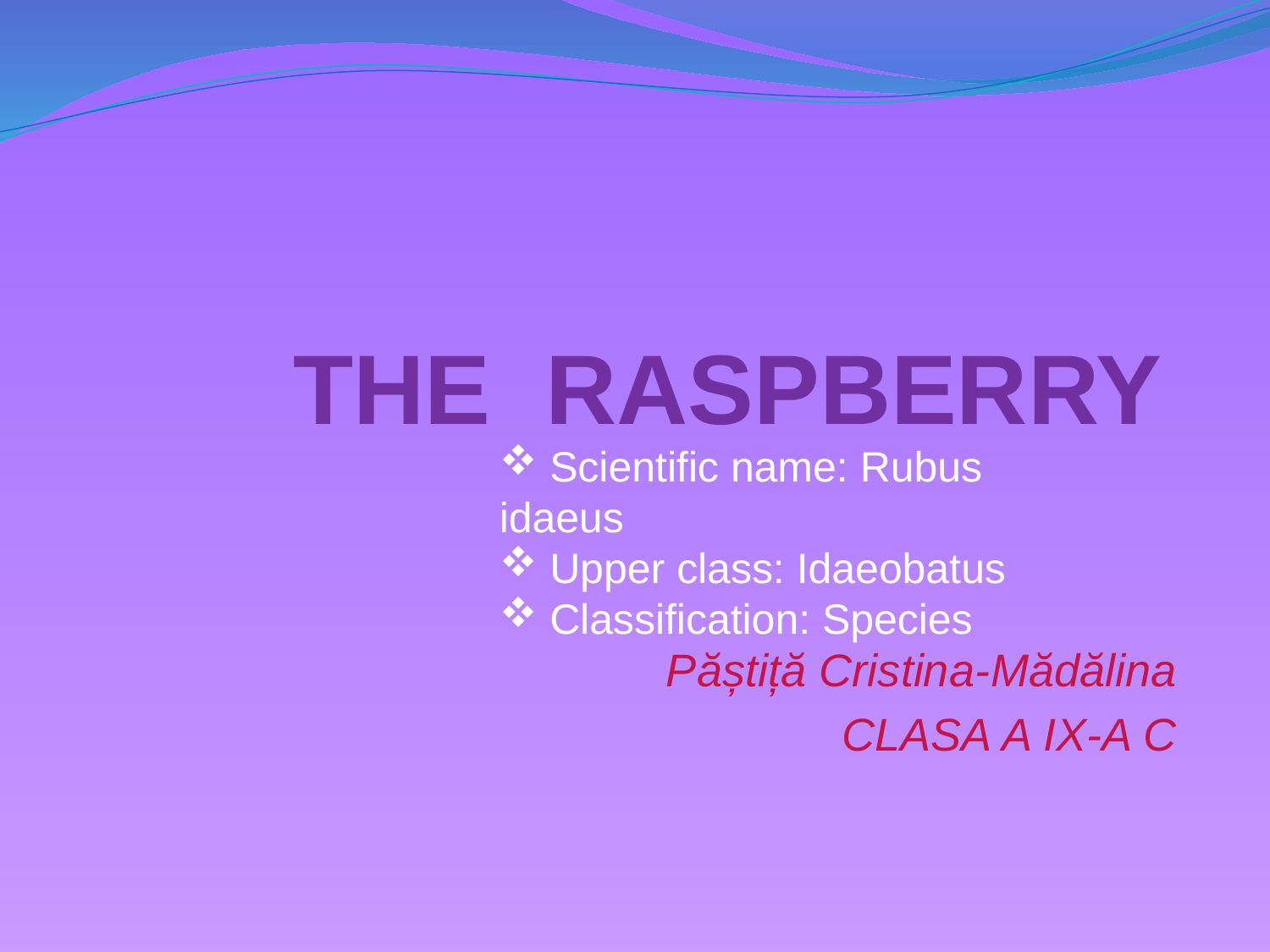

# THE  RASPBERRY
 Scientific name: Rubus idaeus
 Upper class: Idaeobatus
 Classification: Species
Păștiță Cristina-Mădălina
CLASA A IX-A C